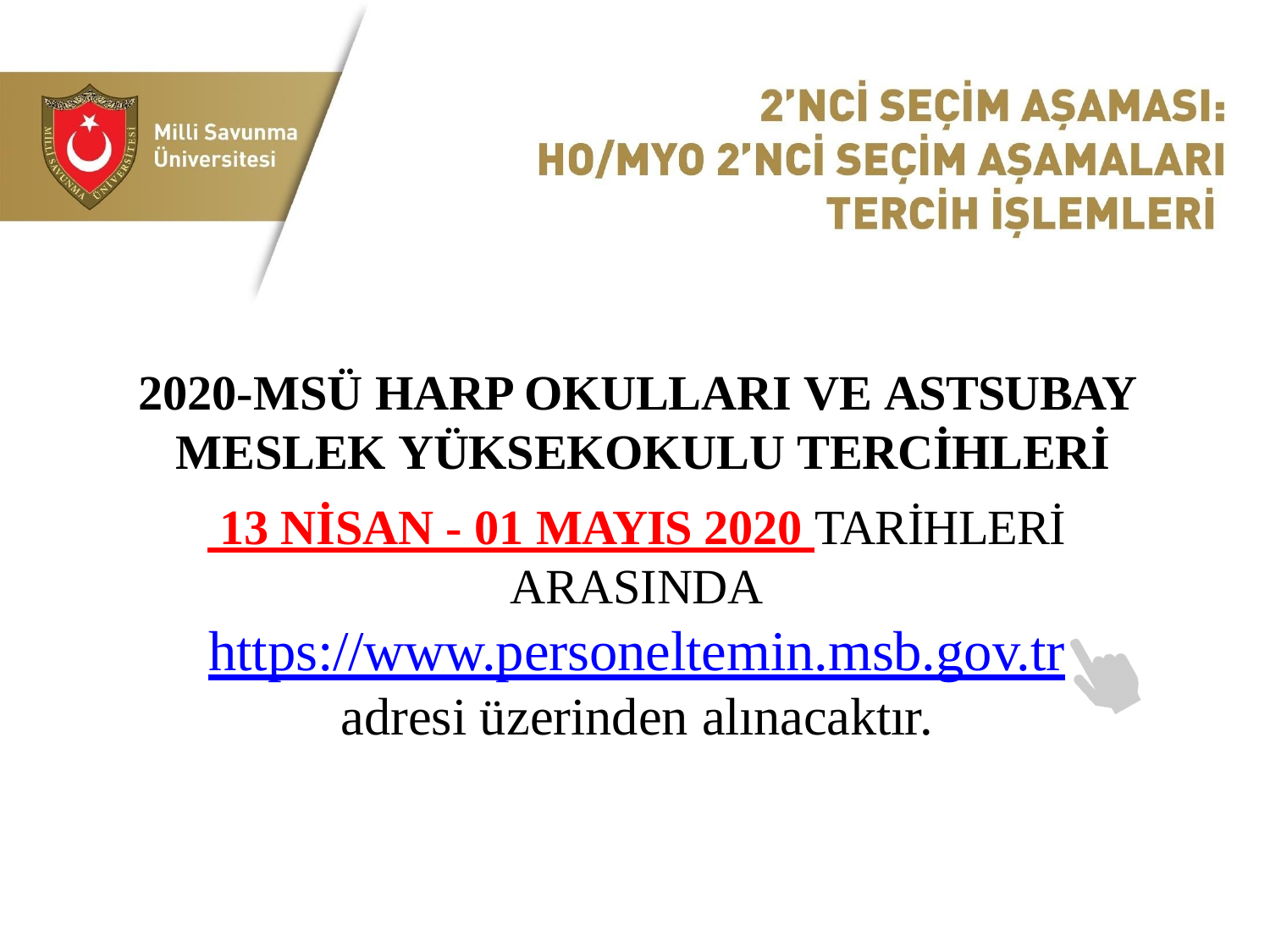

2020-MSÜ HARP OKULLARI VE ASTSUBAY  MESLEK YÜKSEKOKULU TERCİHLERİ
 13 NİSAN - 01 MAYIS 2020 TARİHLERİ ARASINDA
https://www.personeltemin.msb.gov.tr
adresi üzerinden alınacaktır.